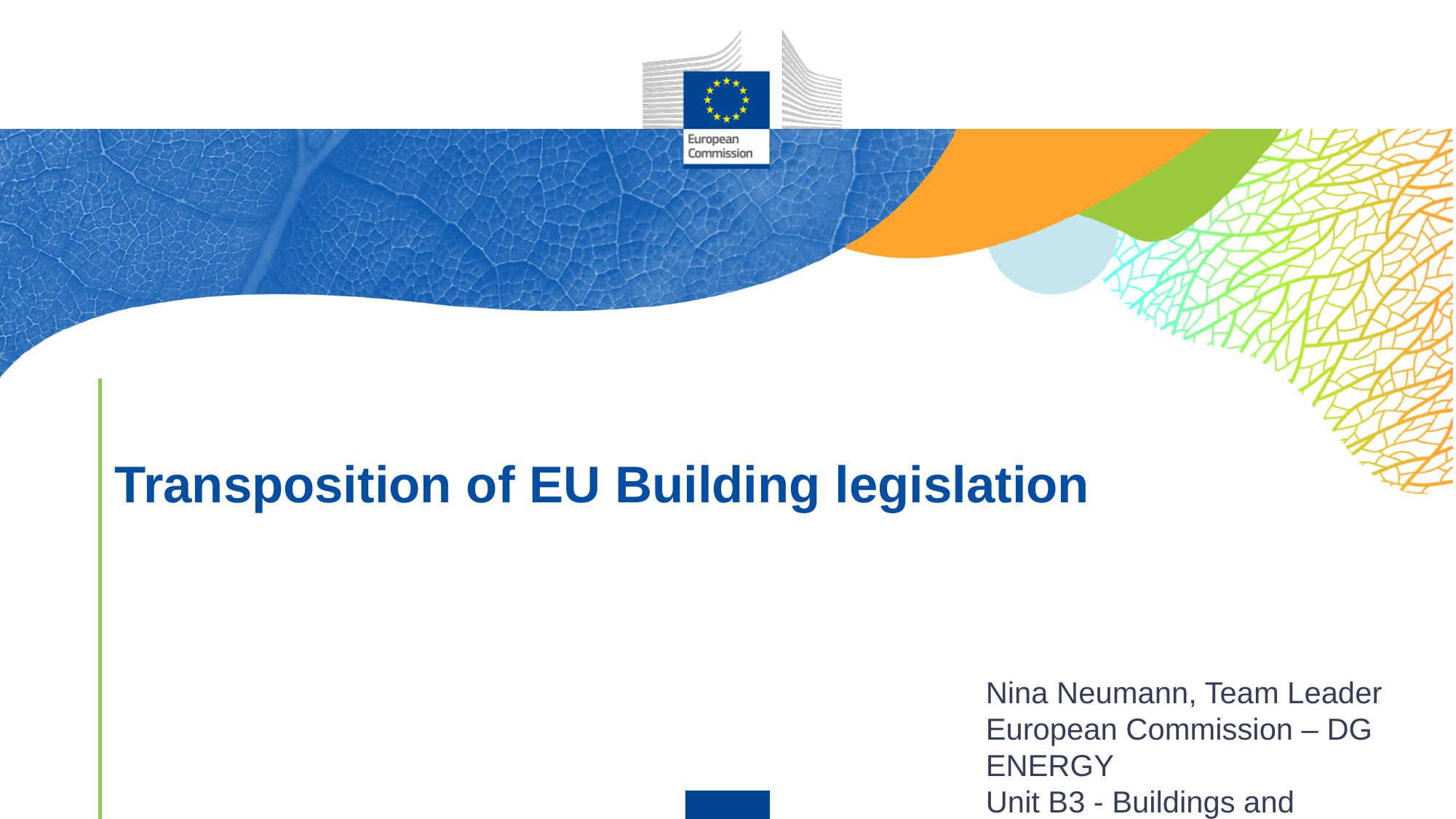

Transposition of EU Building legislation

Nina Neumann, Team Leader
European Commission – DG ENERGY
Unit B3 - Buildings and Products